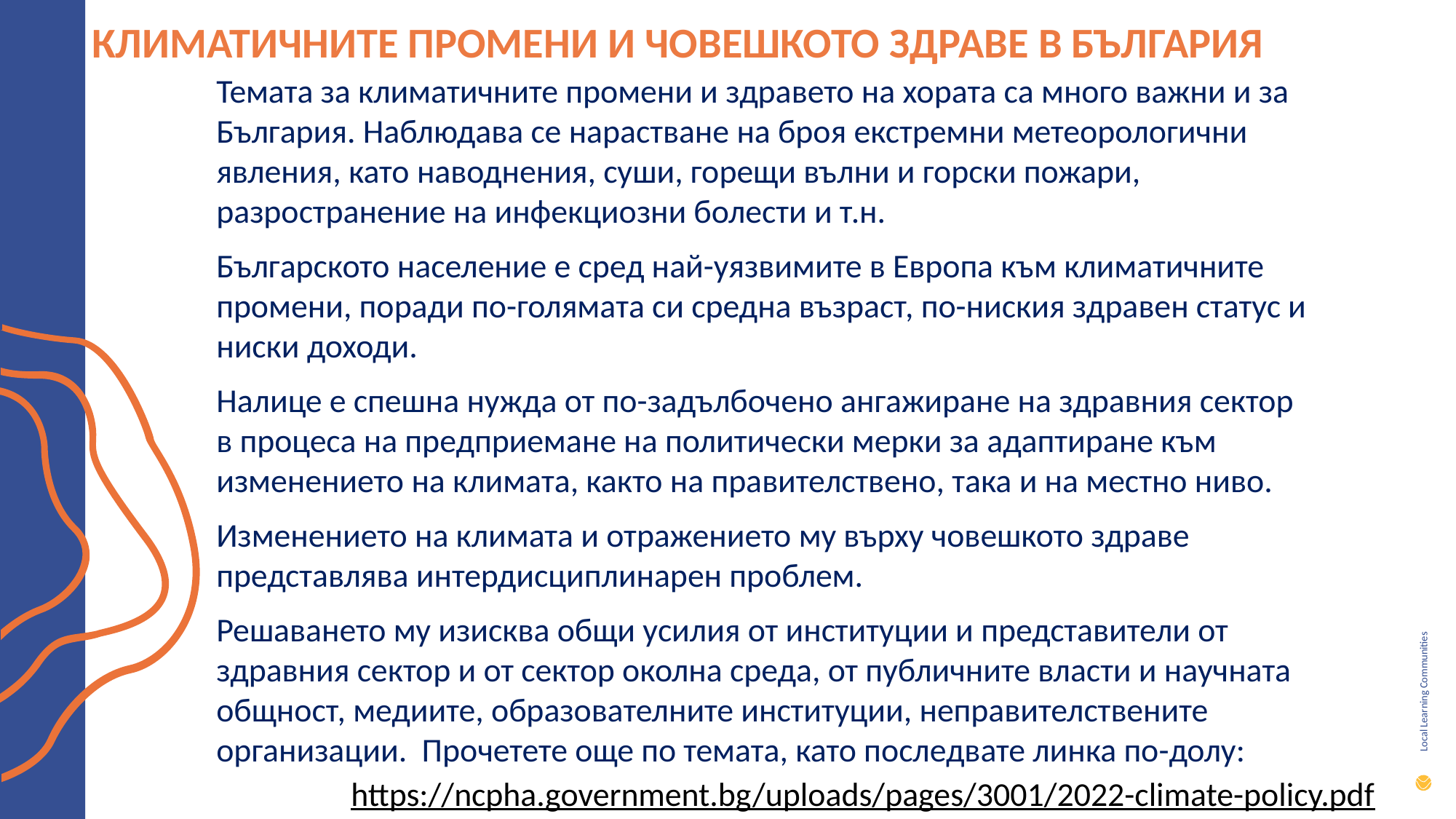

КЛИМАТИЧНИТЕ ПРОМЕНИ И ЧОВЕШКОТО ЗДРАВЕ В БЪЛГАРИЯ
Темата за климатичните промени и здравето на хората са много важни и за България. Наблюдава се нарастване на броя екстремни метеорологични явления, като наводнения, суши, горещи вълни и горски пожари, разространение на инфекциозни болести и т.н.

Българското население е сред най-уязвимите в Европа към климатичните промени, поради по-голямата си средна възраст, по-ниския здравен статус и ниски доходи.

Налице е спешна нужда от по-задълбочено ангажиране на здравния сектор в процеса на предприемане на политически мерки за адаптиране към изменението на климата, както на правителствено, така и на местно ниво.

Изменението на климата и отражението му върху човешкото здраве представлява интердисциплинарен проблем.

Решаването му изисква общи усилия от институции и представители от здравния сектор и от сектор околна среда, от публичните власти и научната общност, медиите, образователните институции, неправителствените организации.  Прочетете още по темата, като последвате линка по-долу:

https://ncpha.government.bg/uploads/pages/3001/2022-climate-policy.pdf